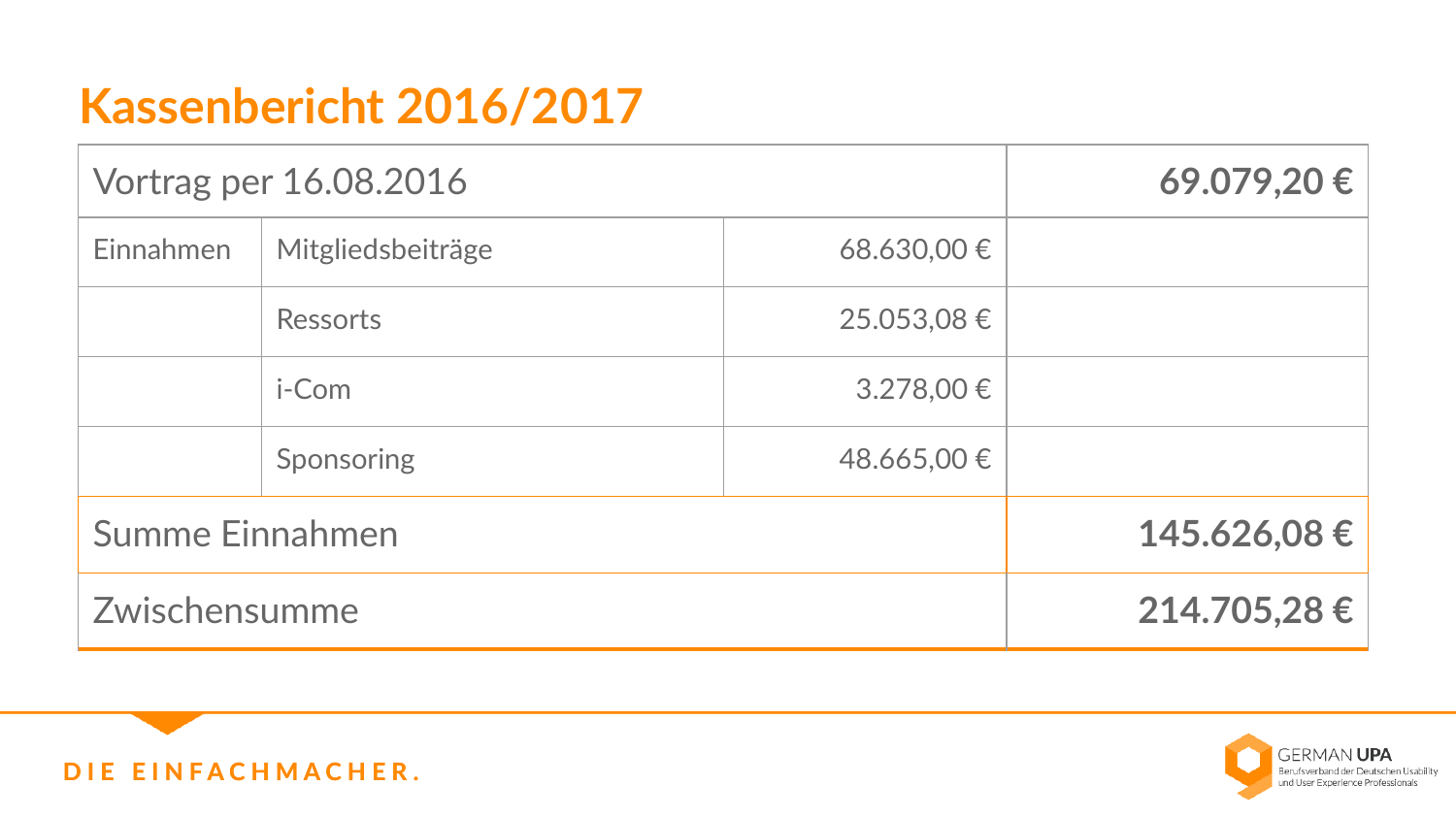

Kassenbericht 2016/2017
| Vortrag per 16.08.2016 |  |  | 69.079,20 € |
| --- | --- | --- | --- |
| Einnahmen | Mitgliedsbeiträge | 68.630,00 € |  |
|  | Ressorts | 25.053,08 € |  |
|  | i-Com | 3.278,00 € |  |
|  | Sponsoring | 48.665,00 € |  |
| Summe Einnahmen |  |  | 145.626,08 € |
| Zwischensumme |  |  | 214.705,28 € |
D I E   E I N F A C H M A C H E R .